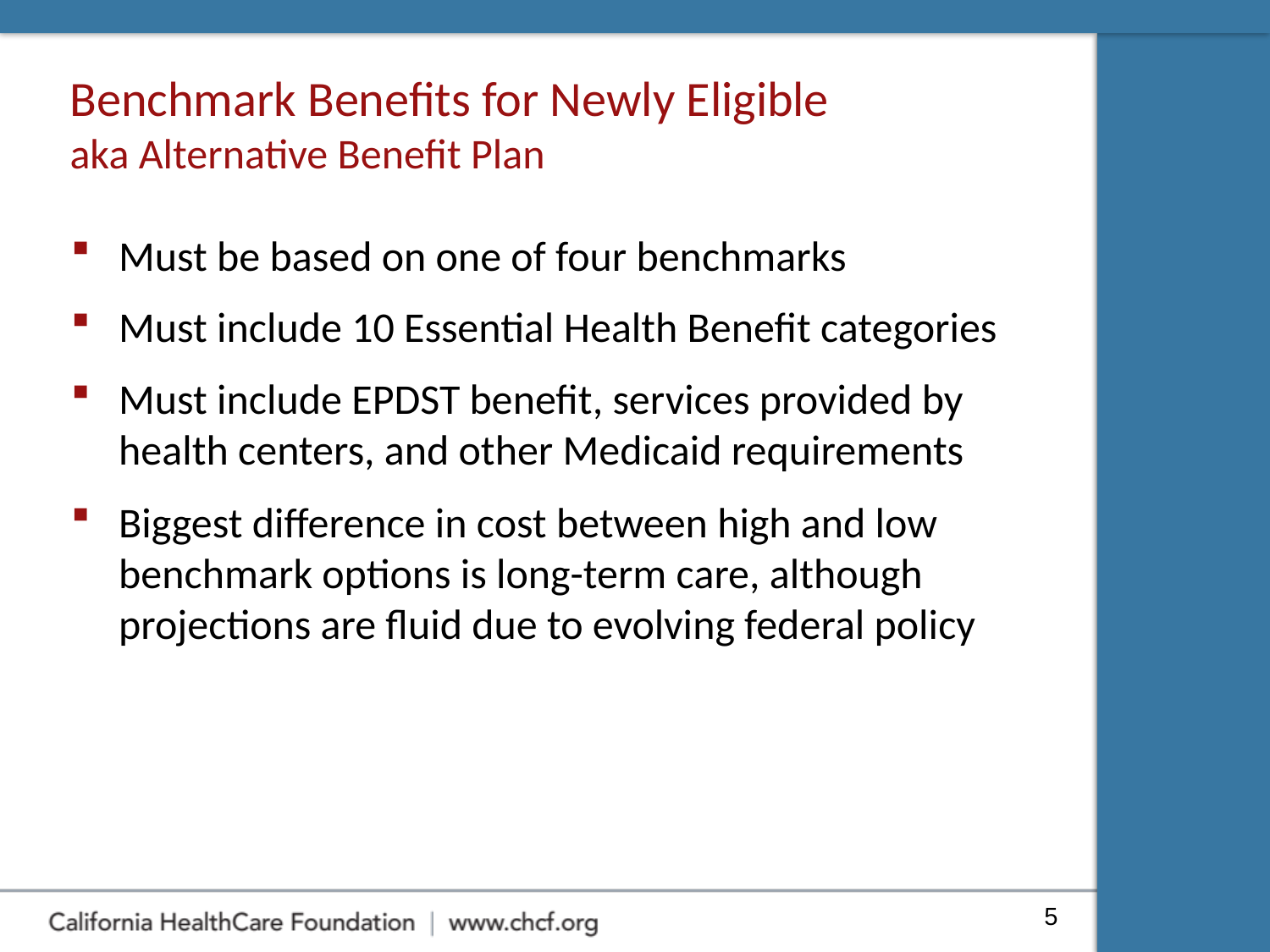

# Benchmark Benefits for Newly Eligible aka Alternative Benefit Plan
Must be based on one of four benchmarks
Must include 10 Essential Health Benefit categories
Must include EPDST benefit, services provided by health centers, and other Medicaid requirements
Biggest difference in cost between high and low benchmark options is long-term care, although projections are fluid due to evolving federal policy